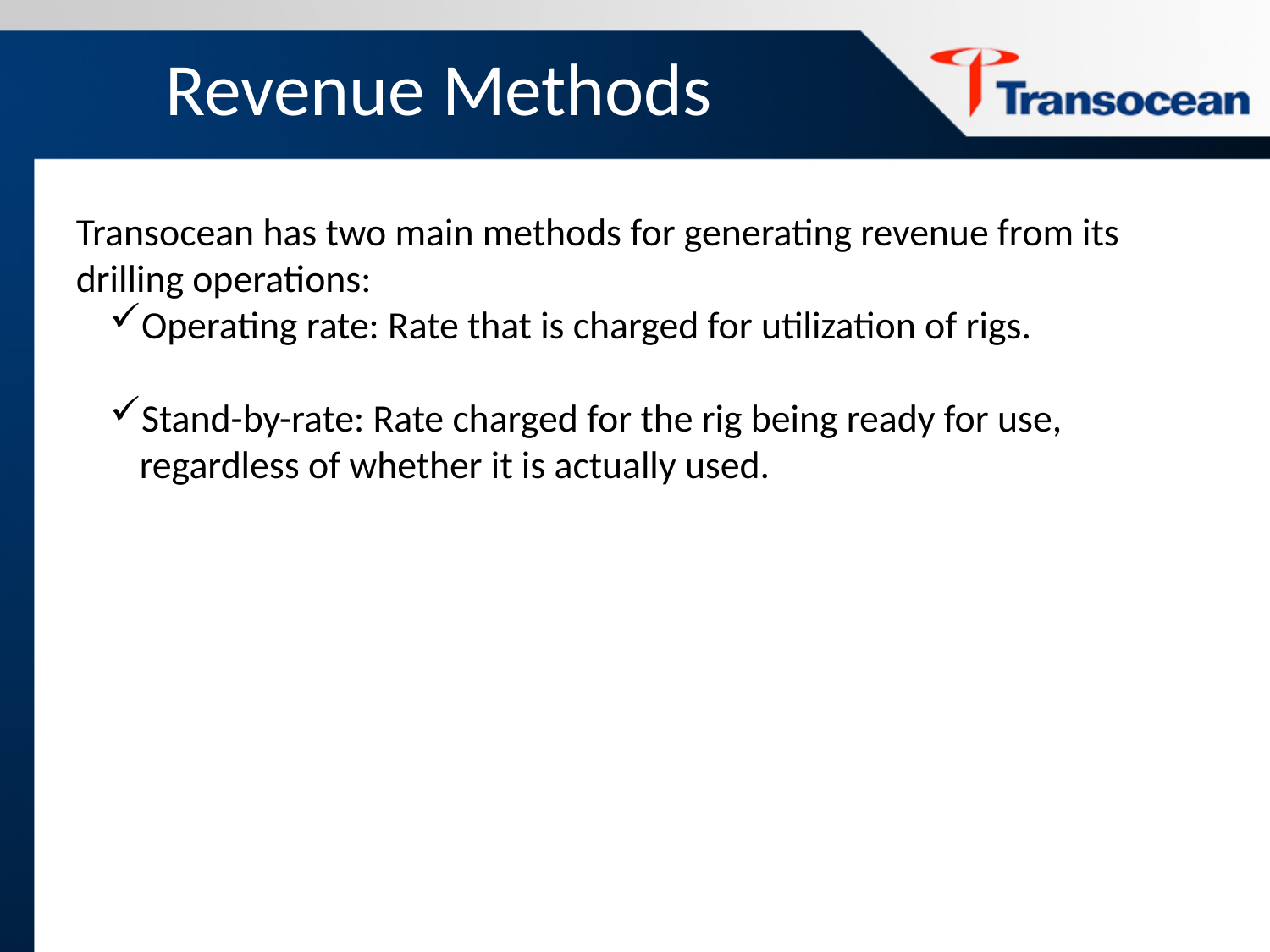

Revenue Methods
Transocean has two main methods for generating revenue from its drilling operations:
Operating rate: Rate that is charged for utilization of rigs.

Stand-by-rate: Rate charged for the rig being ready for use, regardless of whether it is actually used.